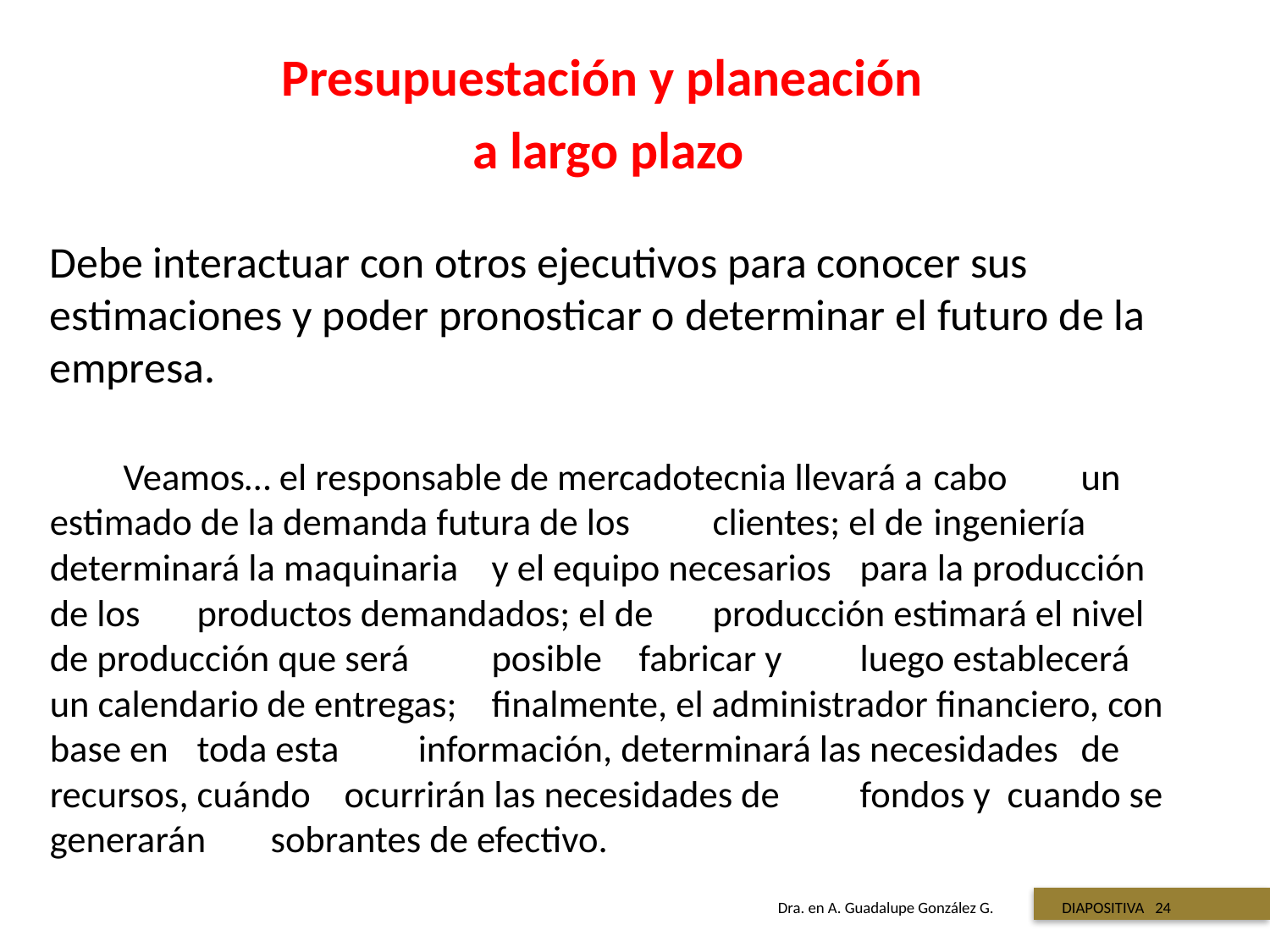

Responsabilidades del administrador financiero
Presupuestación y planeación
a largo plazo

Debe interactuar con otros ejecutivos para conocer sus estimaciones y poder pronosticar o determinar el futuro de la empresa.

	Veamos… el responsable de mercadotecnia llevará a 	cabo 	un 	estimado de la demanda futura de los 	clientes; el de 	ingeniería determinará la maquinaria 	y el equipo necesarios 	para la producción de los 	productos demandados; el de 	producción estimará el nivel de producción que será 	posible 	fabricar y 	luego establecerá un calendario de entregas; 	finalmente, el administrador financiero, con base en 	toda esta 	información, determinará las necesidades 	de 	recursos, cuándo 	ocurrirán las necesidades de  	fondos y 	cuando se generarán 	sobrantes de efectivo.
                                          Titulo de la presentación

Dra. en A. Guadalupe González G.                   DIAPOSITIVA   24